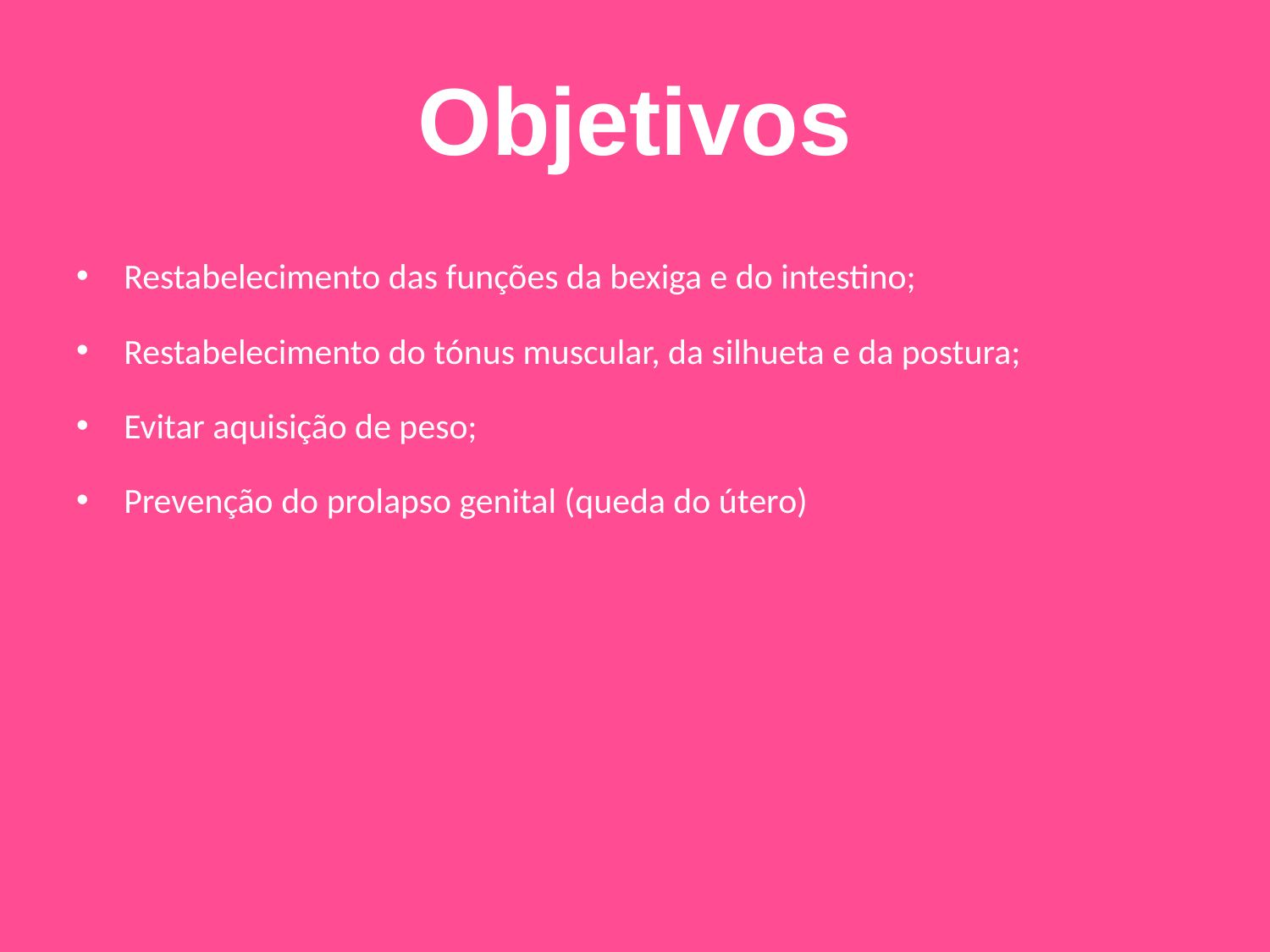

# Objetivos
Restabelecimento das funções da bexiga e do intestino;
Restabelecimento do tónus muscular, da silhueta e da postura;
Evitar aquisição de peso;
Prevenção do prolapso genital (queda do útero)